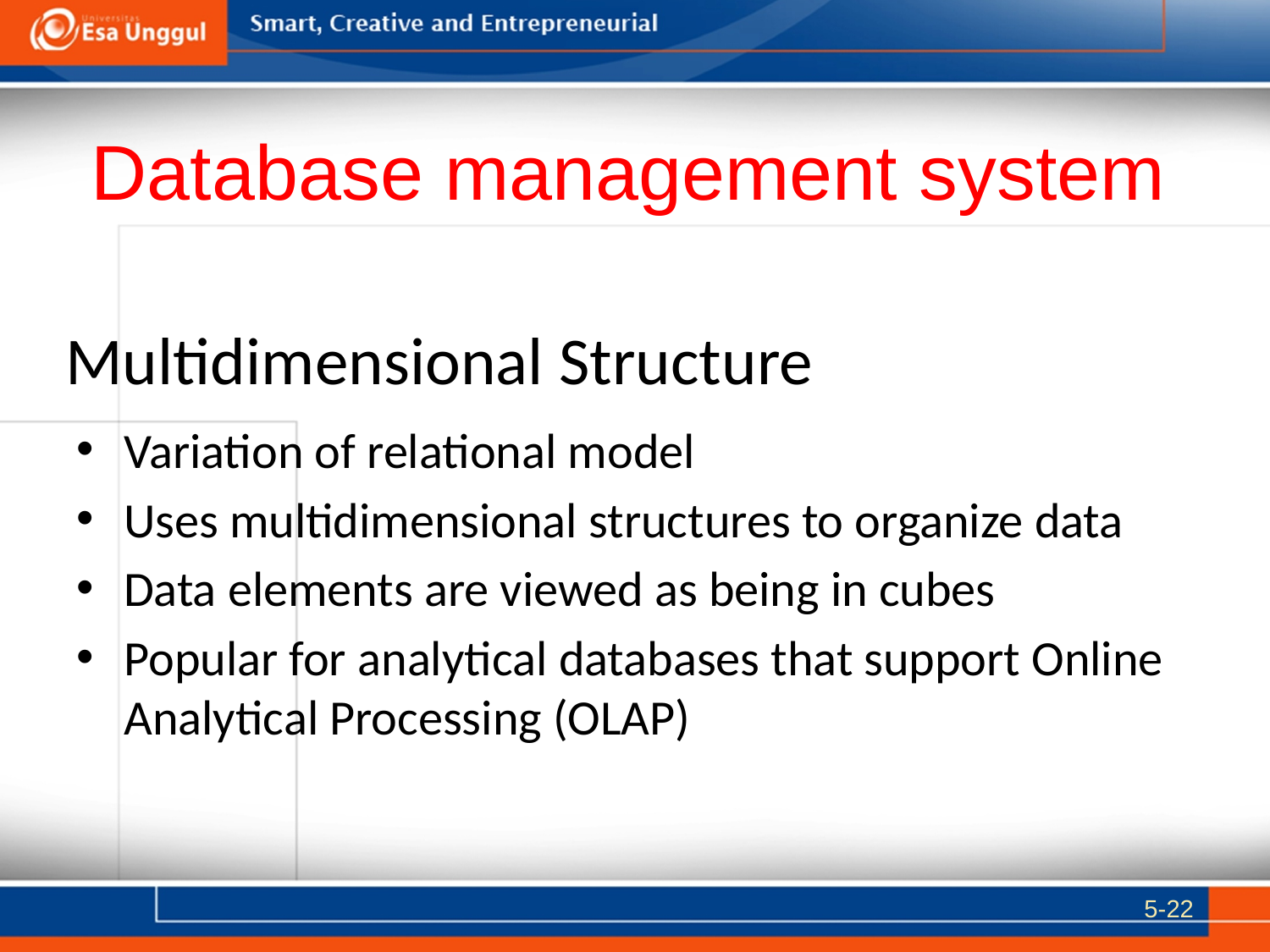

Database management system
# Multidimensional Structure
Variation of relational model
Uses multidimensional structures to organize data
Data elements are viewed as being in cubes
Popular for analytical databases that support Online Analytical Processing (OLAP)
5-22